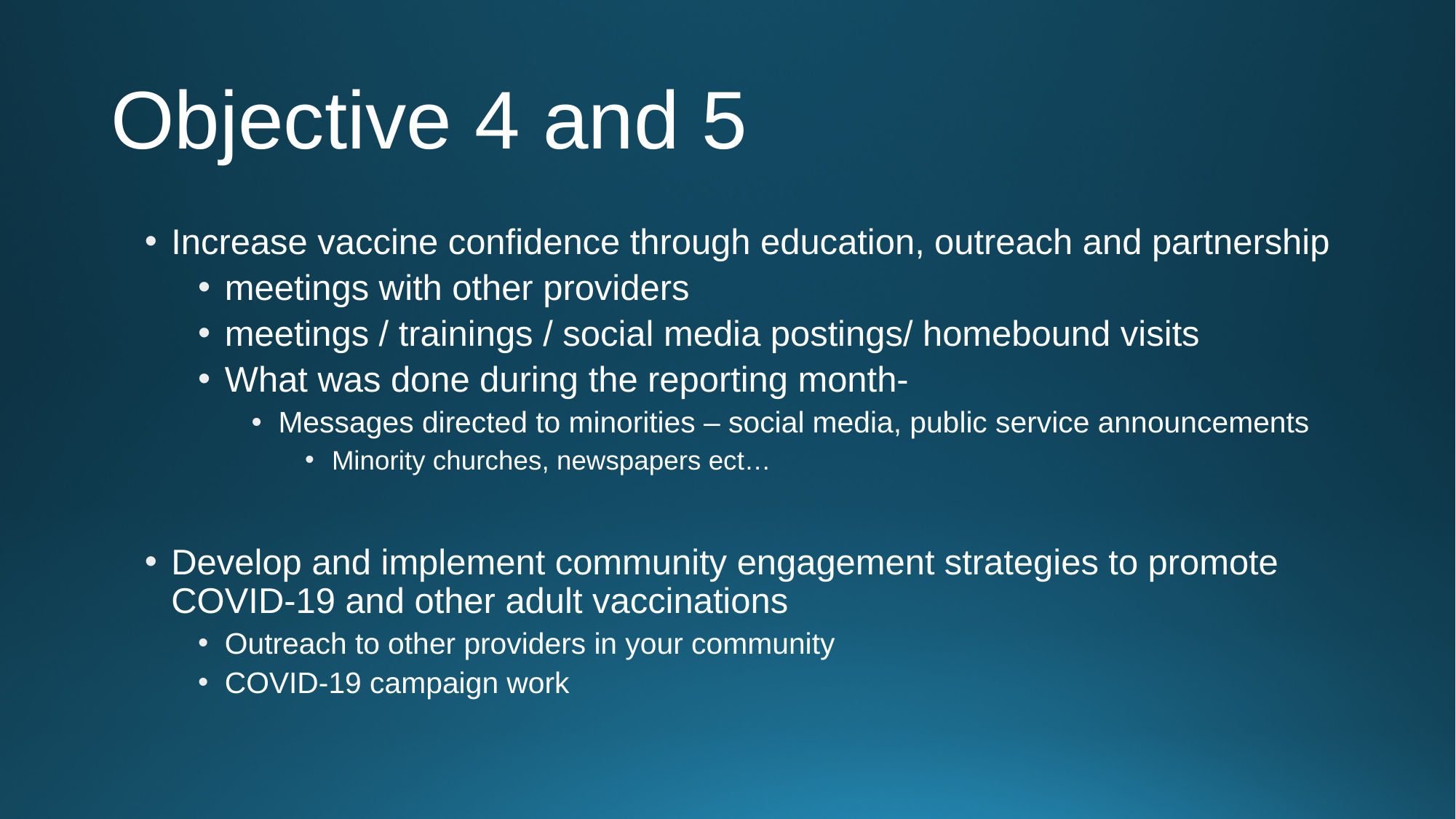

# Objective 4 and 5
Increase vaccine confidence through education, outreach and partnership
meetings with other providers
meetings / trainings / social media postings/ homebound visits
What was done during the reporting month-
Messages directed to minorities – social media, public service announcements
Minority churches, newspapers ect…

Develop and implement community engagement strategies to promote COVID-19 and other adult vaccinations
Outreach to other providers in your community
COVID-19 campaign work